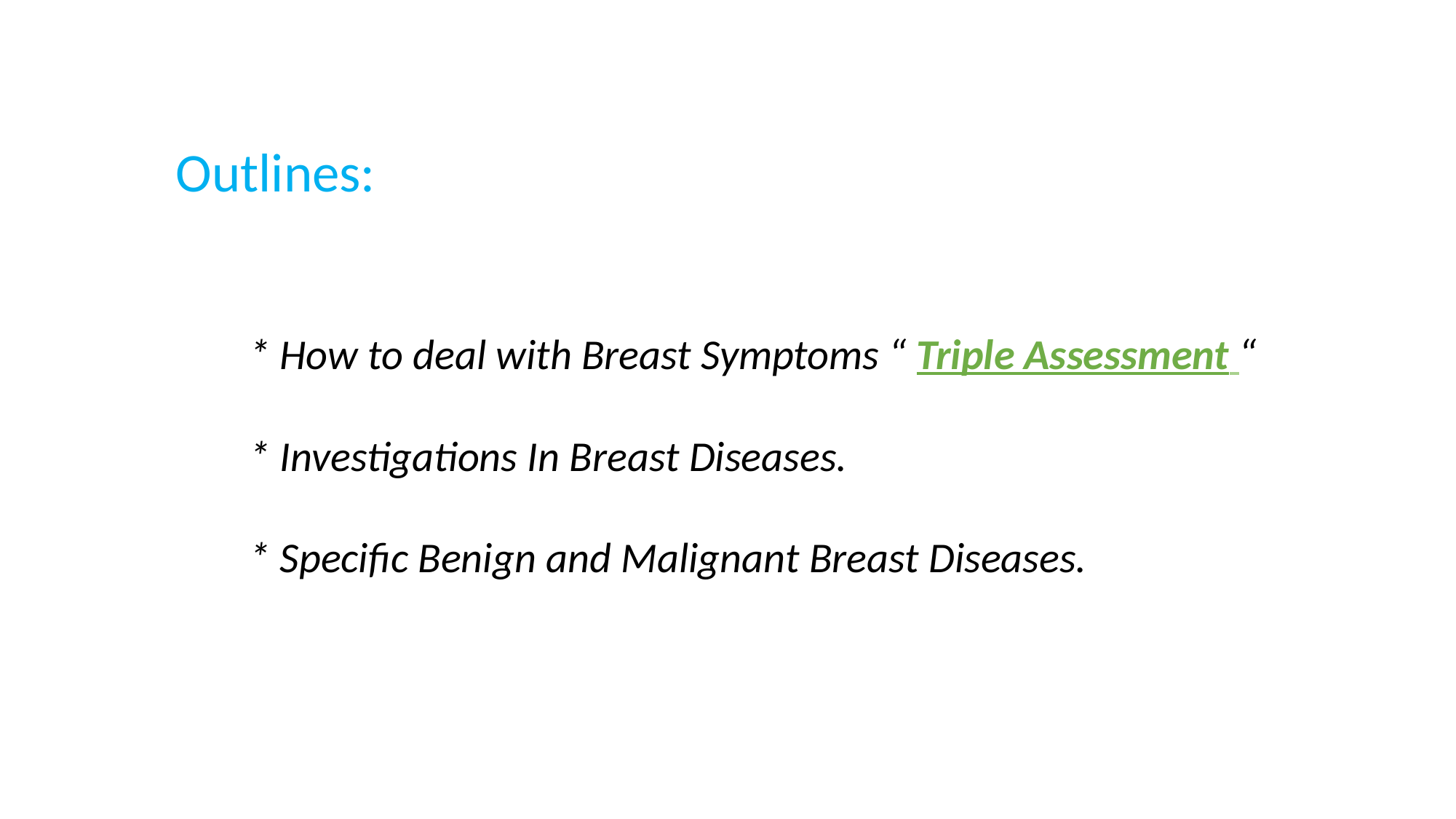

# Outlines:
* How to deal with Breast Symptoms “ Triple Assessment “

* Investigations In Breast Diseases.

* Specific Benign and Malignant Breast Diseases.